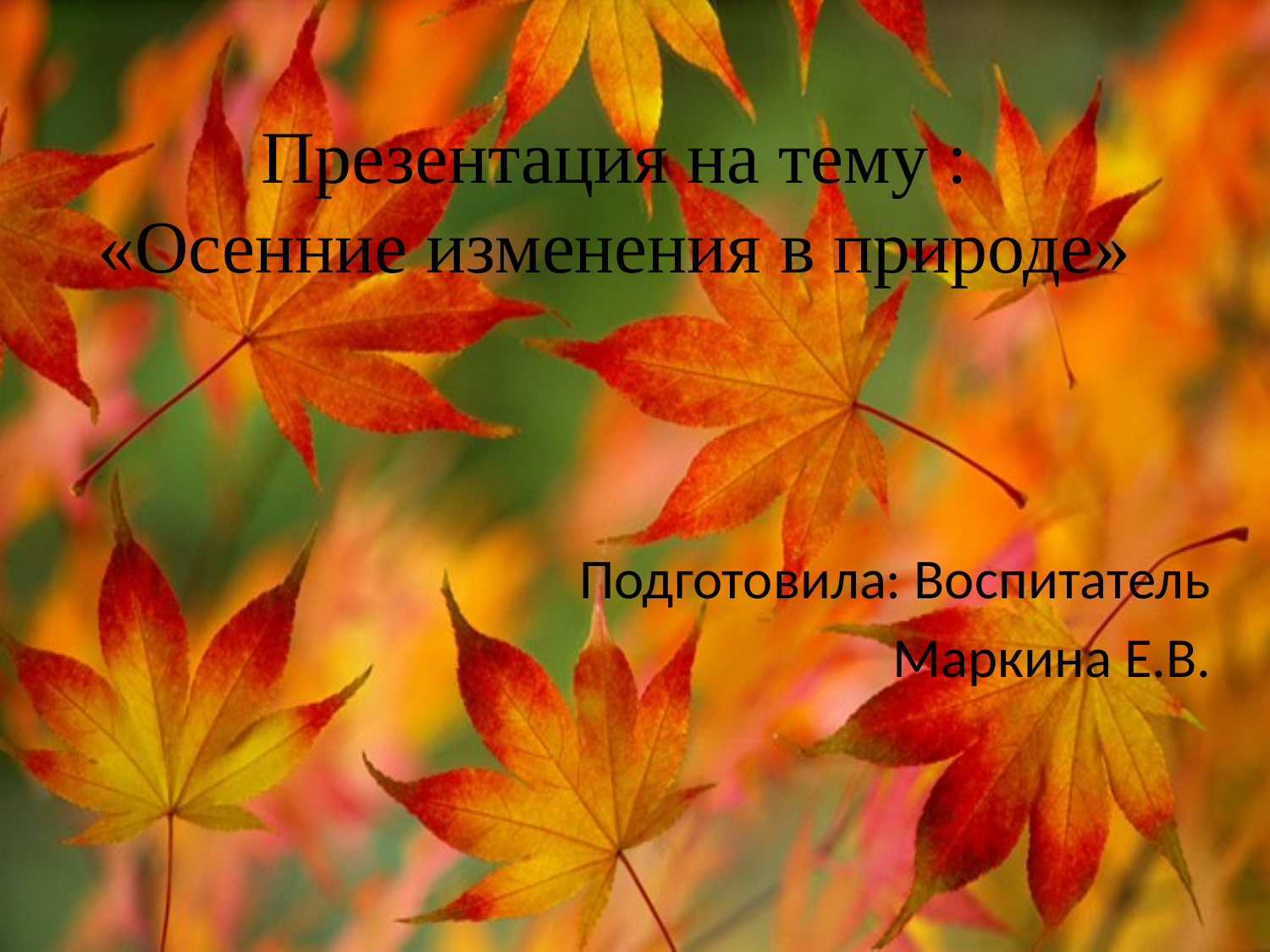

# Презентация на тему : «Осенние изменения в природе»
Подготовила: Воспитатель
                            Маркина Е.В.